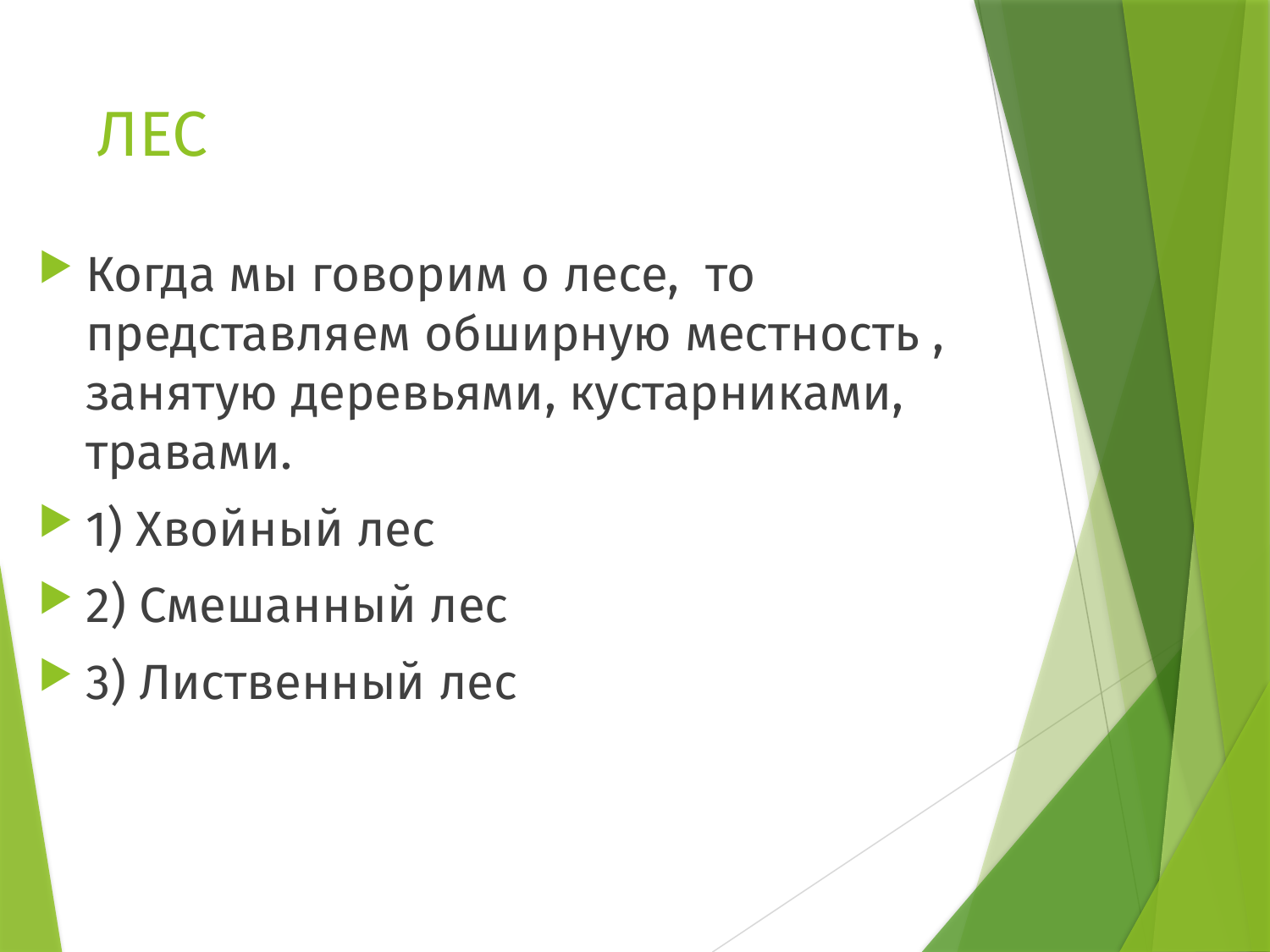

# ЛЕС
Когда мы говорим о лесе,  то представляем обширную местность , занятую деревьями, кустарниками, травами.
1) Хвойный лес
2) Смешанный лес
3) Лиственный лес